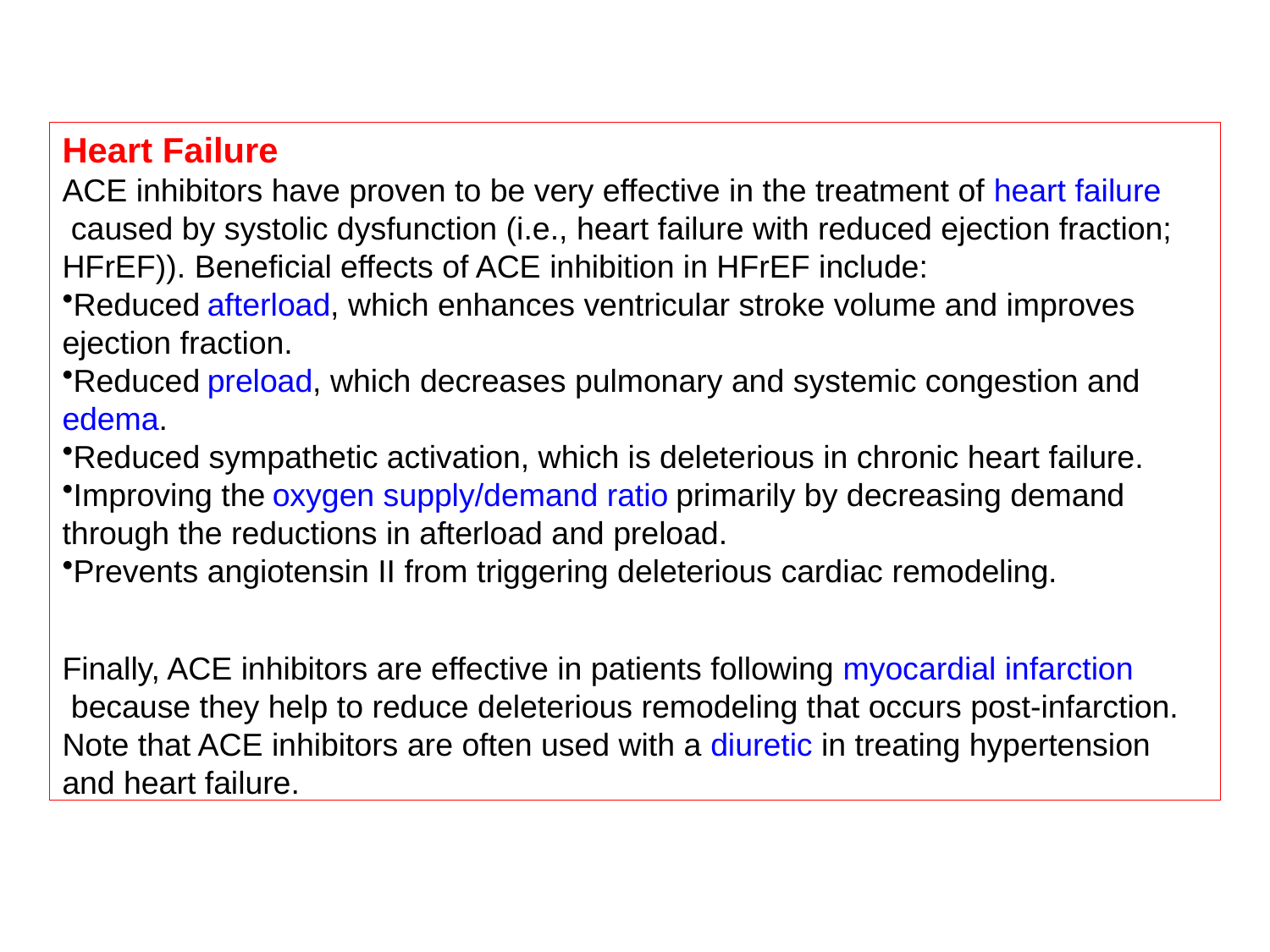

Heart Failure
ACE inhibitors have proven to be very effective in the treatment of heart failure caused by systolic dysfunction (i.e., heart failure with reduced ejection fraction; HFrEF)). Beneficial effects of ACE inhibition in HFrEF include:
Reduced afterload, which enhances ventricular stroke volume and improves ejection fraction.
Reduced preload, which decreases pulmonary and systemic congestion and edema.
Reduced sympathetic activation, which is deleterious in chronic heart failure.
Improving the oxygen supply/demand ratio primarily by decreasing demand through the reductions in afterload and preload.
Prevents angiotensin II from triggering deleterious cardiac remodeling.

Finally, ACE inhibitors are effective in patients following myocardial infarction because they help to reduce deleterious remodeling that occurs post-infarction.
Note that ACE inhibitors are often used with a diuretic in treating hypertension and heart failure.